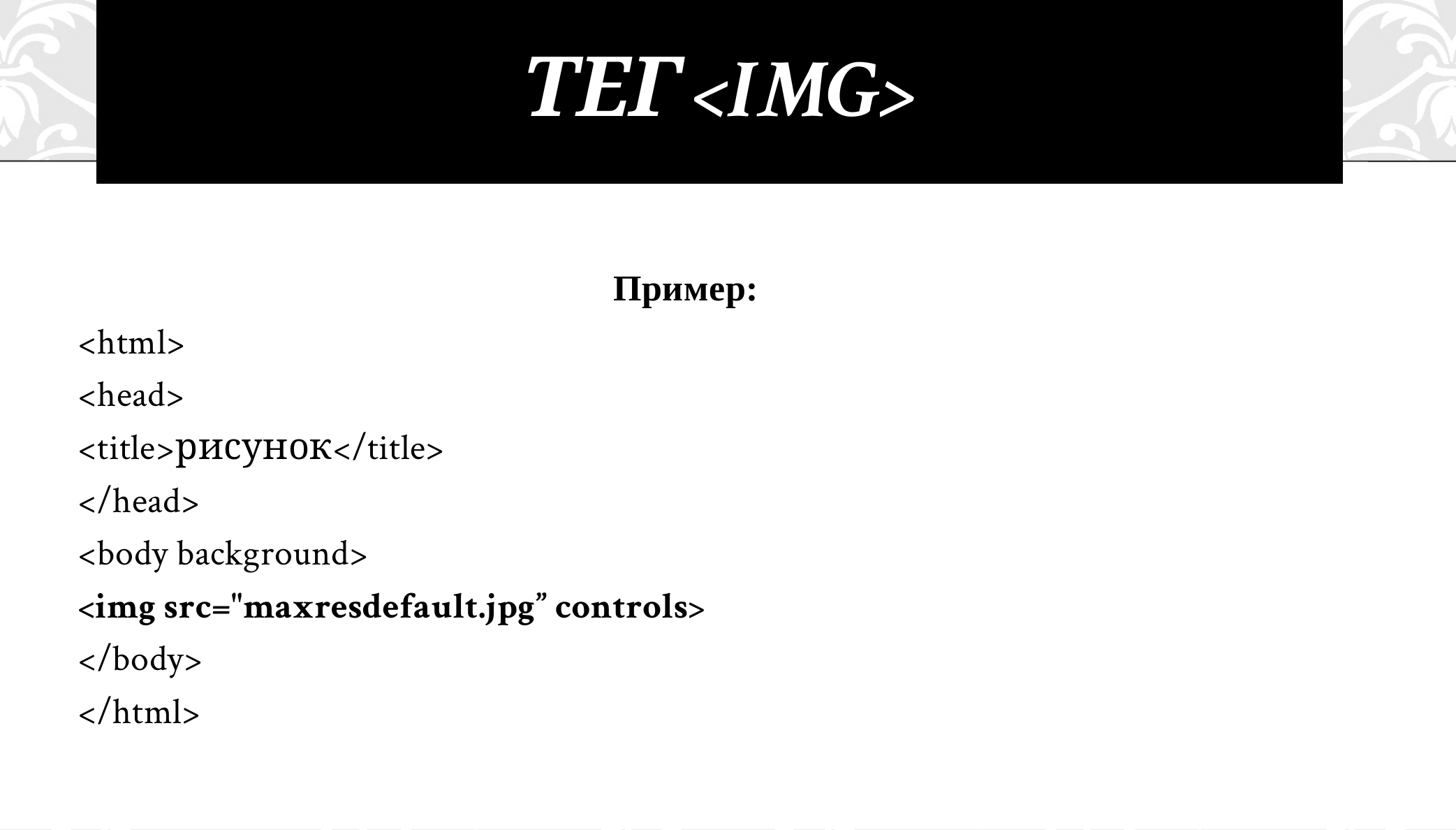

# тег <IMG>
Пример:
<html>
<head>
<title>рисунок</title>
</head>
<body background>
<img src="maxresdefault.jpg” controls>
</body>
</html>